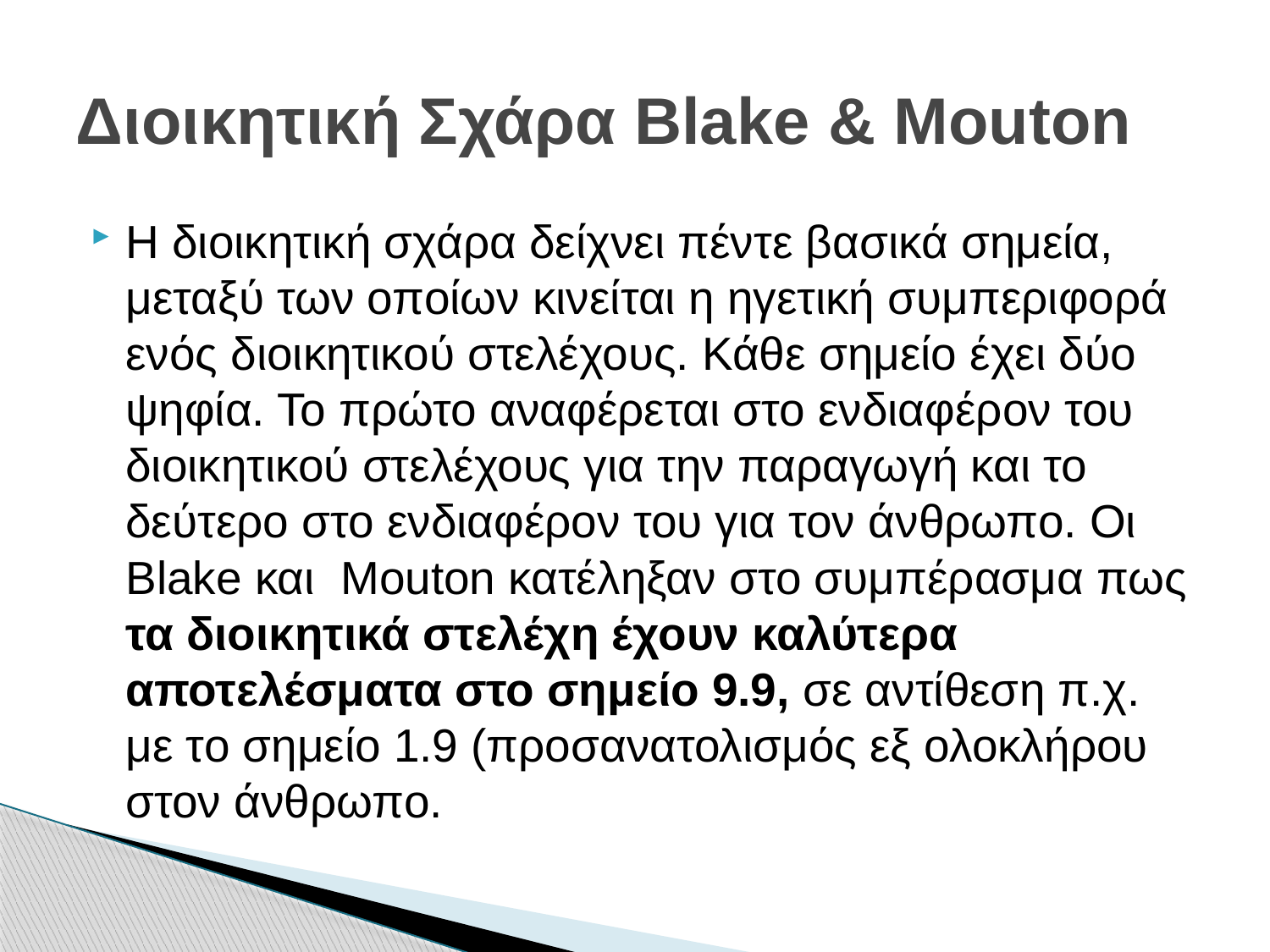

# Διοικητική Σχάρα Blake & Mouton
Η διοικητική σχάρα δείχνει πέντε βασικά σημεία, μεταξύ των οποίων κινείται η ηγετική συμπεριφορά ενός διοικητικού στελέχους. Κάθε σημείο έχει δύο ψηφία. Το πρώτο αναφέρεται στο ενδιαφέρον του διοικητικού στελέχους για την παραγωγή και το δεύτερο στο ενδιαφέρον του για τον άνθρωπο. Οι Blake και  Mouton κατέληξαν στο συμπέρασμα πως τα διοικητικά στελέχη έχουν καλύτερα αποτελέσματα στο σημείο 9.9, σε αντίθεση π.χ. με το σημείο 1.9 (προσανατολισμός εξ ολοκλήρου στον άνθρωπο.